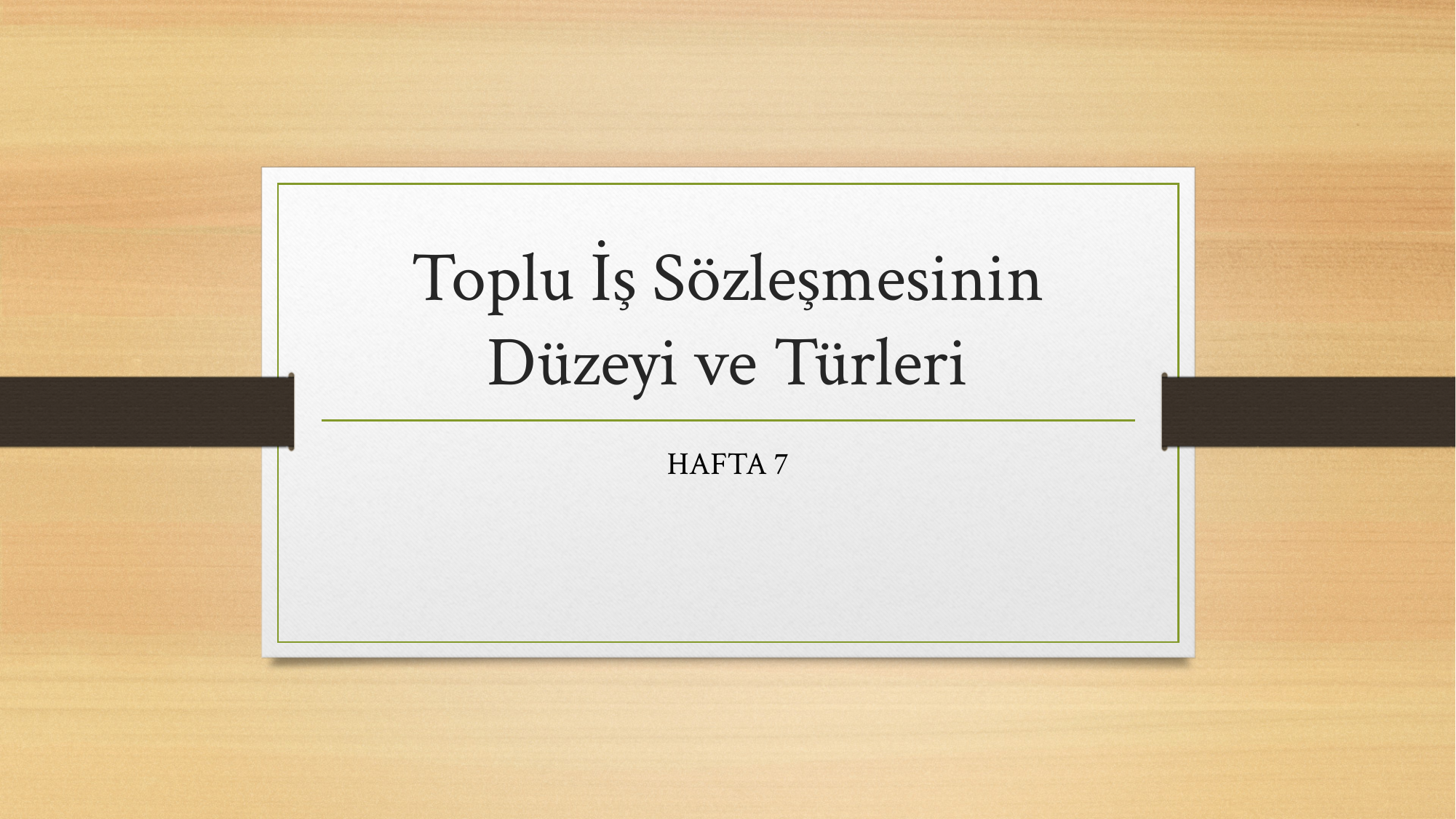

# Toplu İş Sözleşmesinin Düzeyi ve Türleri
HAFTA 7